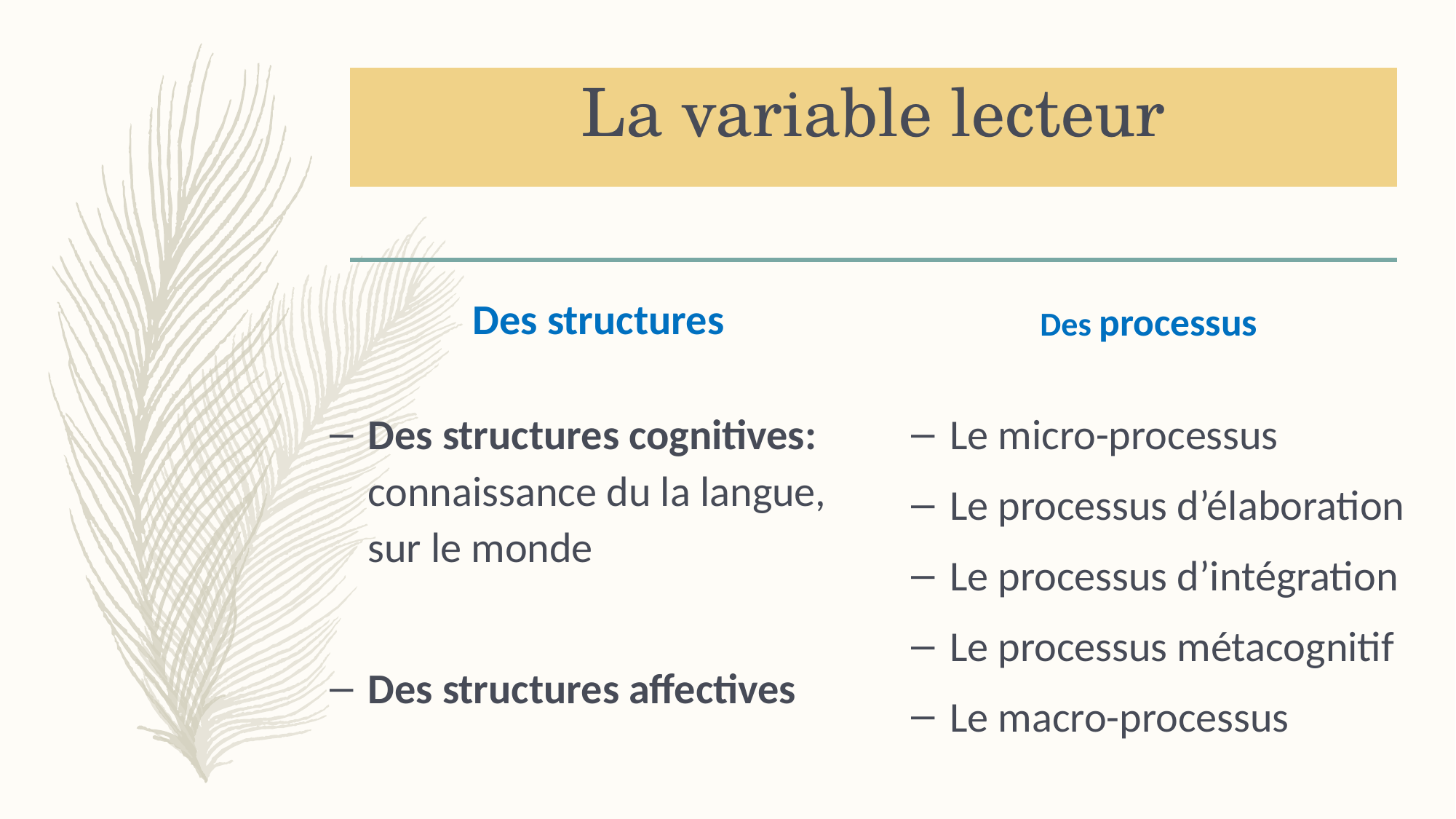

# La variable lecteur
Des structures
Des processus
Des structures cognitives: connaissance du la langue, sur le monde

Des structures affectives
Le micro-processus
Le processus d’élaboration
Le processus d’intégration
Le processus métacognitif
Le macro-processus